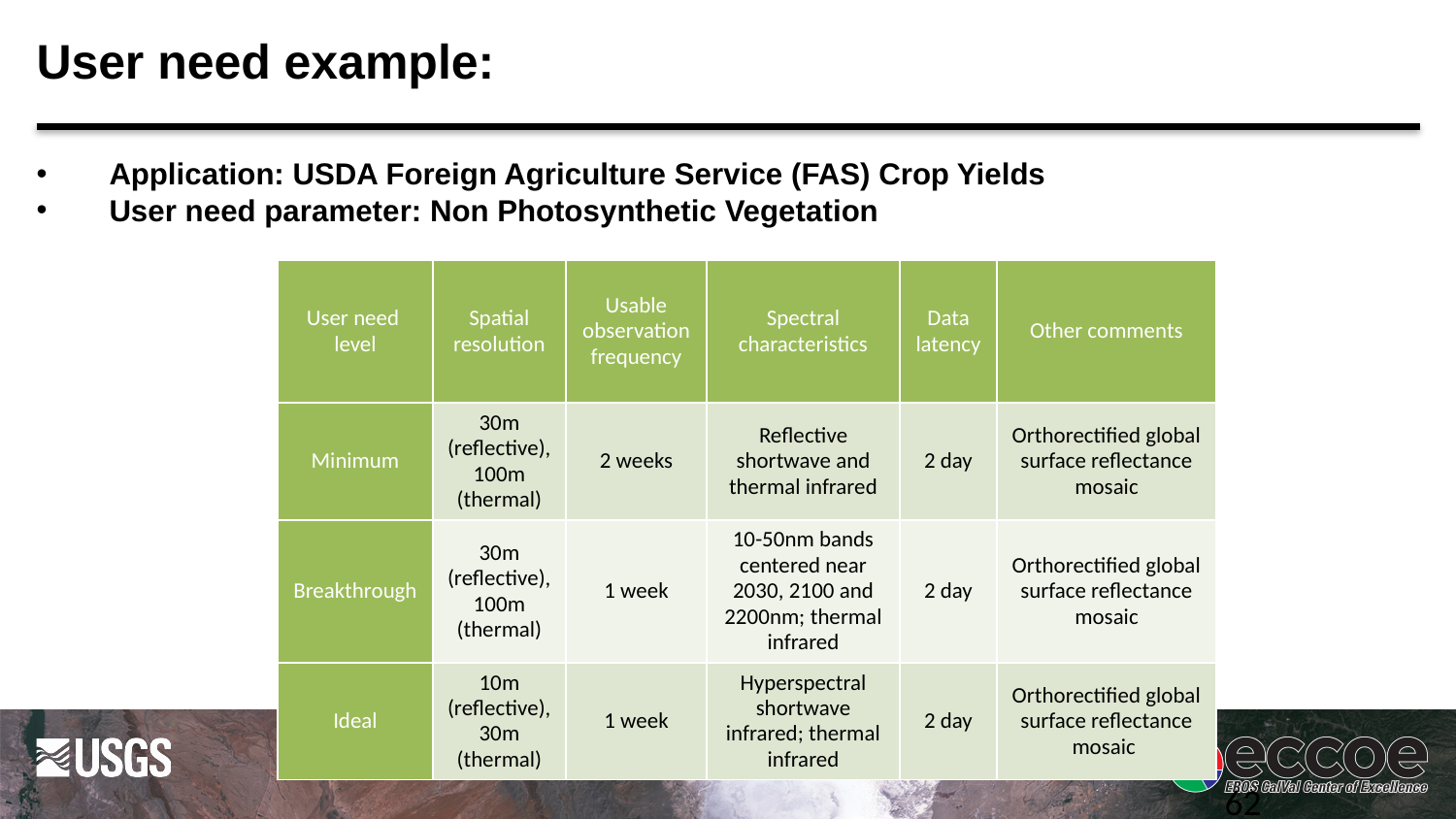

# User need example:
Application: USDA Foreign Agriculture Service (FAS) Crop Yields
User need parameter: Non Photosynthetic Vegetation

| User need level | Spatial resolution | Usable observation frequency | Spectral characteristics | Data latency | Other comments |
| --- | --- | --- | --- | --- | --- |
| Minimum | 30m (reflective), 100m (thermal) | 2 weeks | Reflective shortwave and thermal infrared | 2 day | Orthorectified global surface reflectance mosaic |
| Breakthrough | 30m (reflective), 100m (thermal) | 1 week | 10-50nm bands centered near 2030, 2100 and 2200nm; thermal infrared | 2 day | Orthorectified global surface reflectance mosaic |
| Ideal | 10m (reflective), 30m (thermal) | 1 week | Hyperspectral shortwave infrared; thermal infrared | 2 day | Orthorectified global surface reflectance mosaic |
62